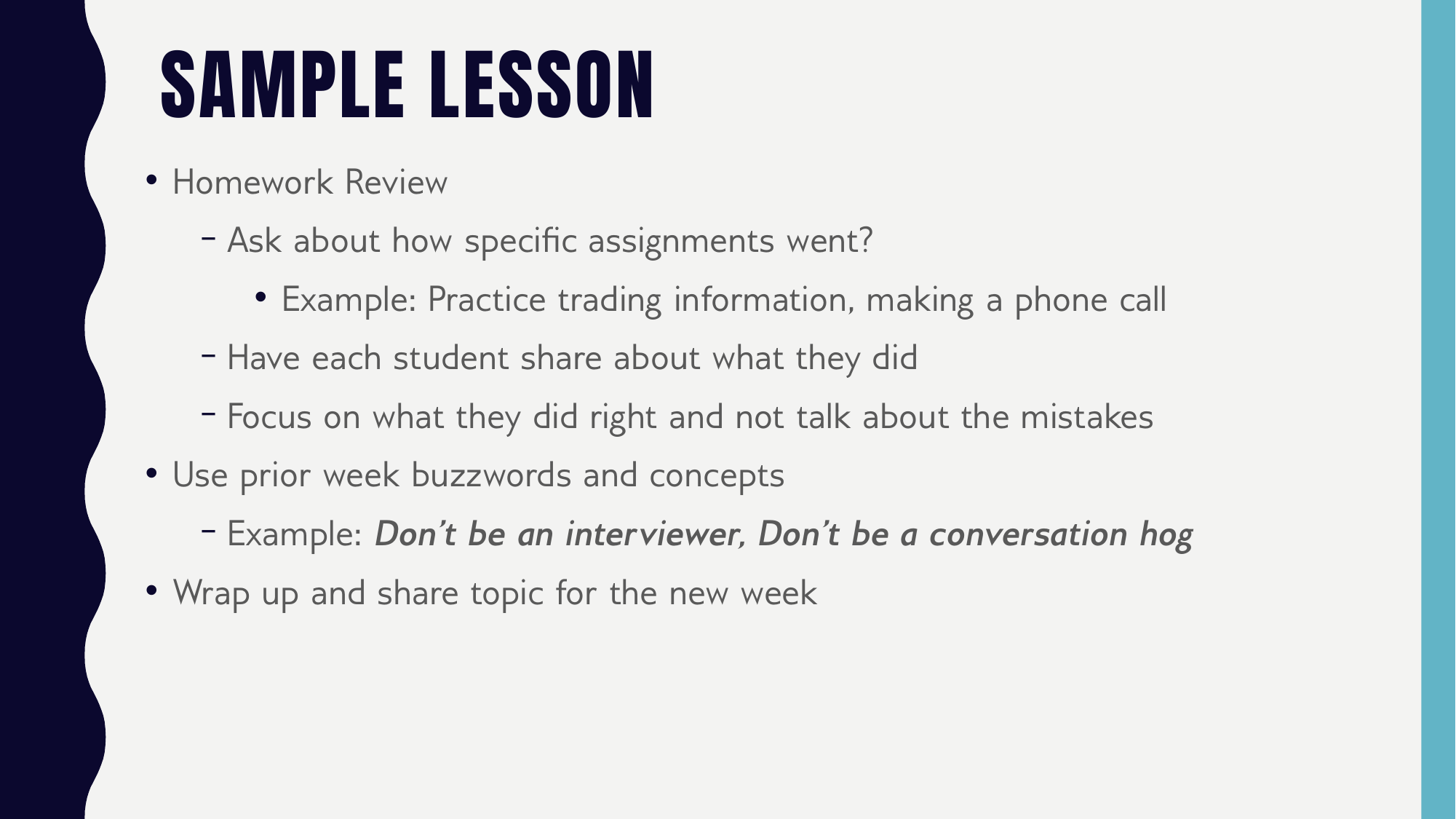

# Sample Lesson
Homework Review
Ask about how specific assignments went?
Example: Practice trading information, making a phone call
Have each student share about what they did
Focus on what they did right and not talk about the mistakes
Use prior week buzzwords and concepts
Example: Don’t be an interviewer, Don’t be a conversation hog
Wrap up and share topic for the new week